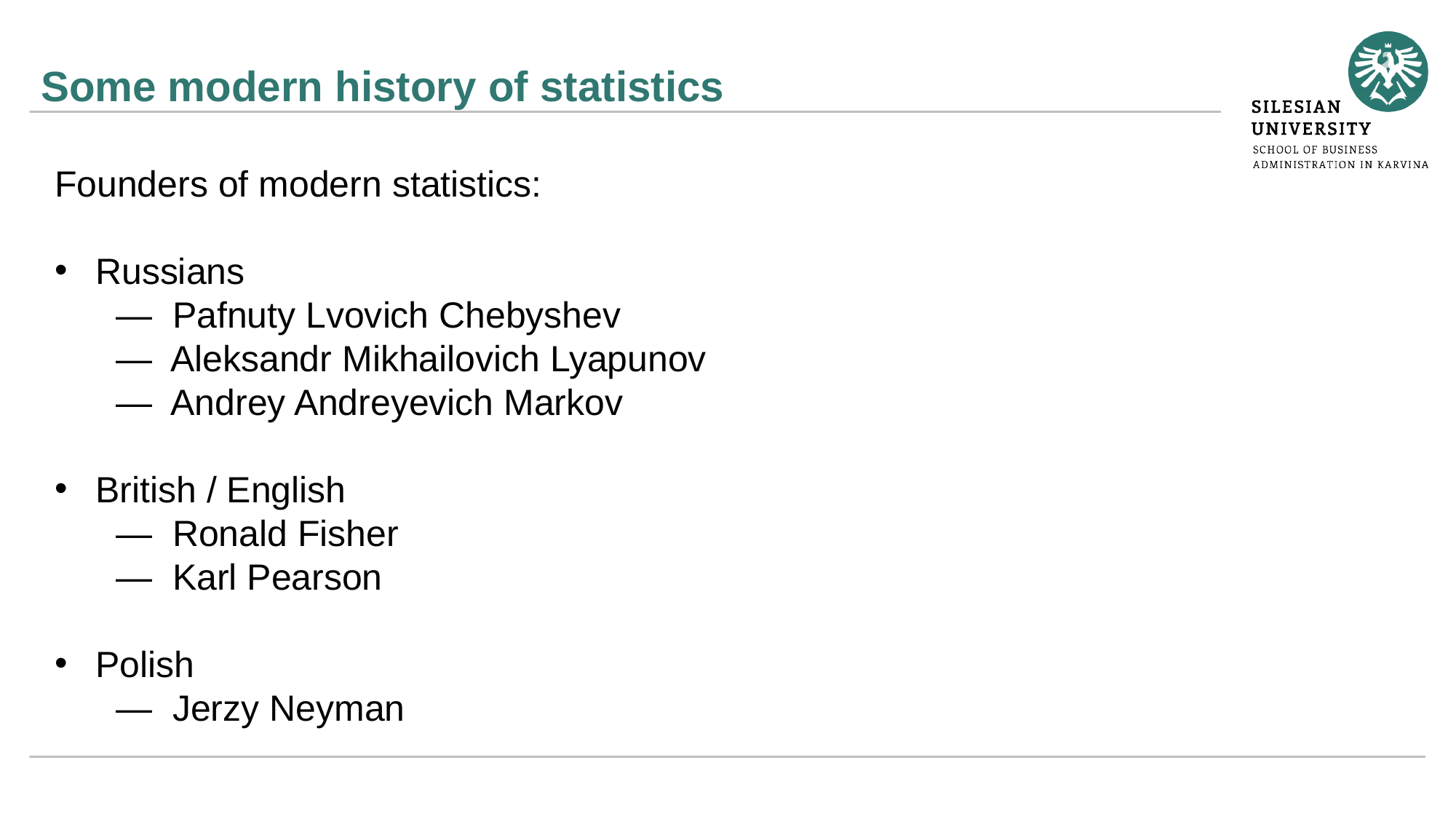

# Some modern history of statistics
Founders of modern statistics:

Russians
  —  Pafnuty Lvovich Chebyshev
  —  Aleksandr Mikhailovich Lyapunov
  —  Andrey Andreyevich Markov

British / English
  —  Ronald Fisher
  —  Karl Pearson

Polish
  —  Jerzy Neyman